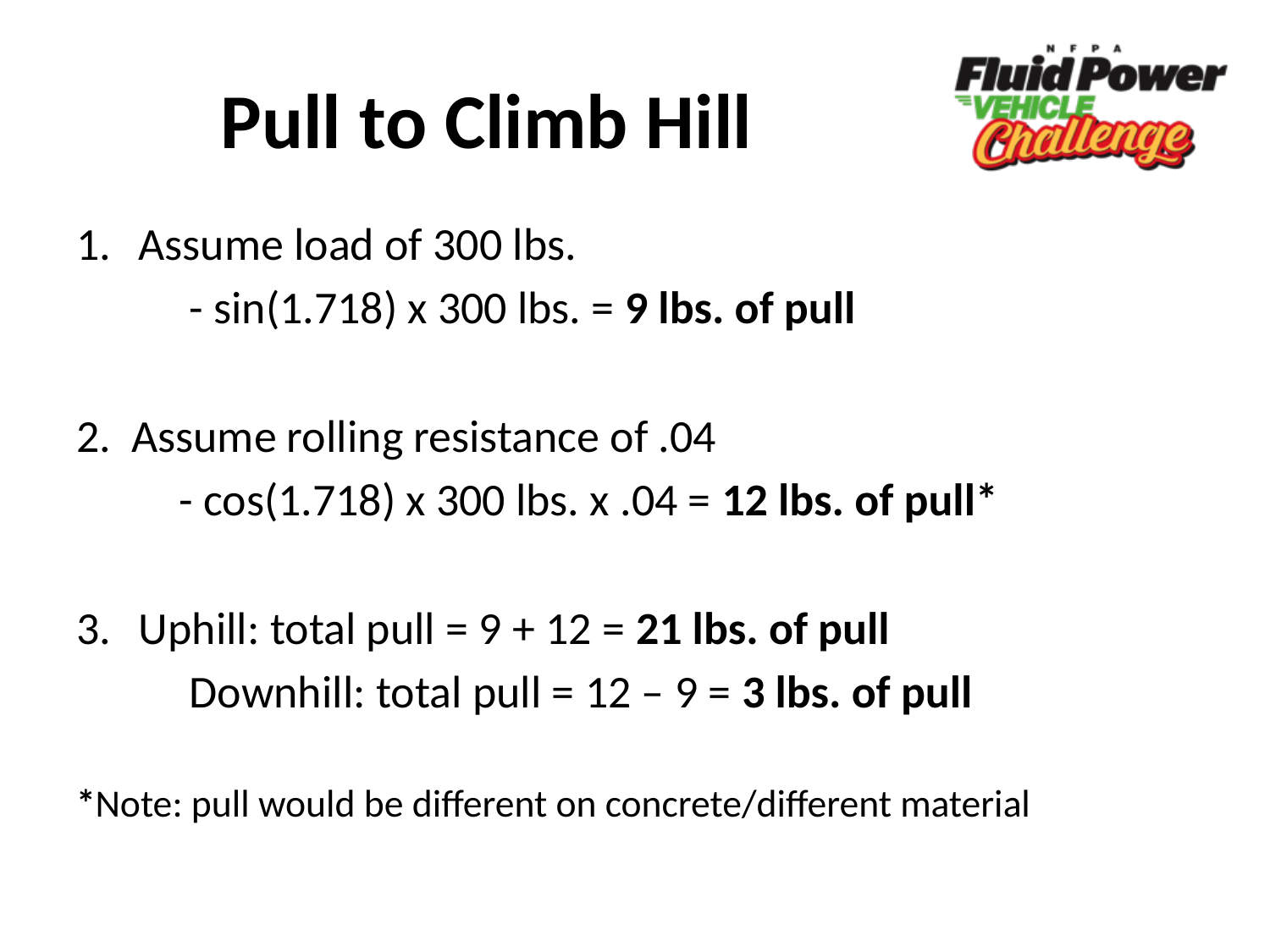

# Pull to Climb Hill
Assume load of 300 lbs.
	 - sin(1.718) x 300 lbs. = 9 lbs. of pull

2.  Assume rolling resistance of .04
	- cos(1.718) x 300 lbs. x .04 = 12 lbs. of pull*

Uphill: total pull = 9 + 12 = 21 lbs. of pull
	 Downhill: total pull = 12 – 9 = 3 lbs. of pull

*Note: pull would be different on concrete/different material